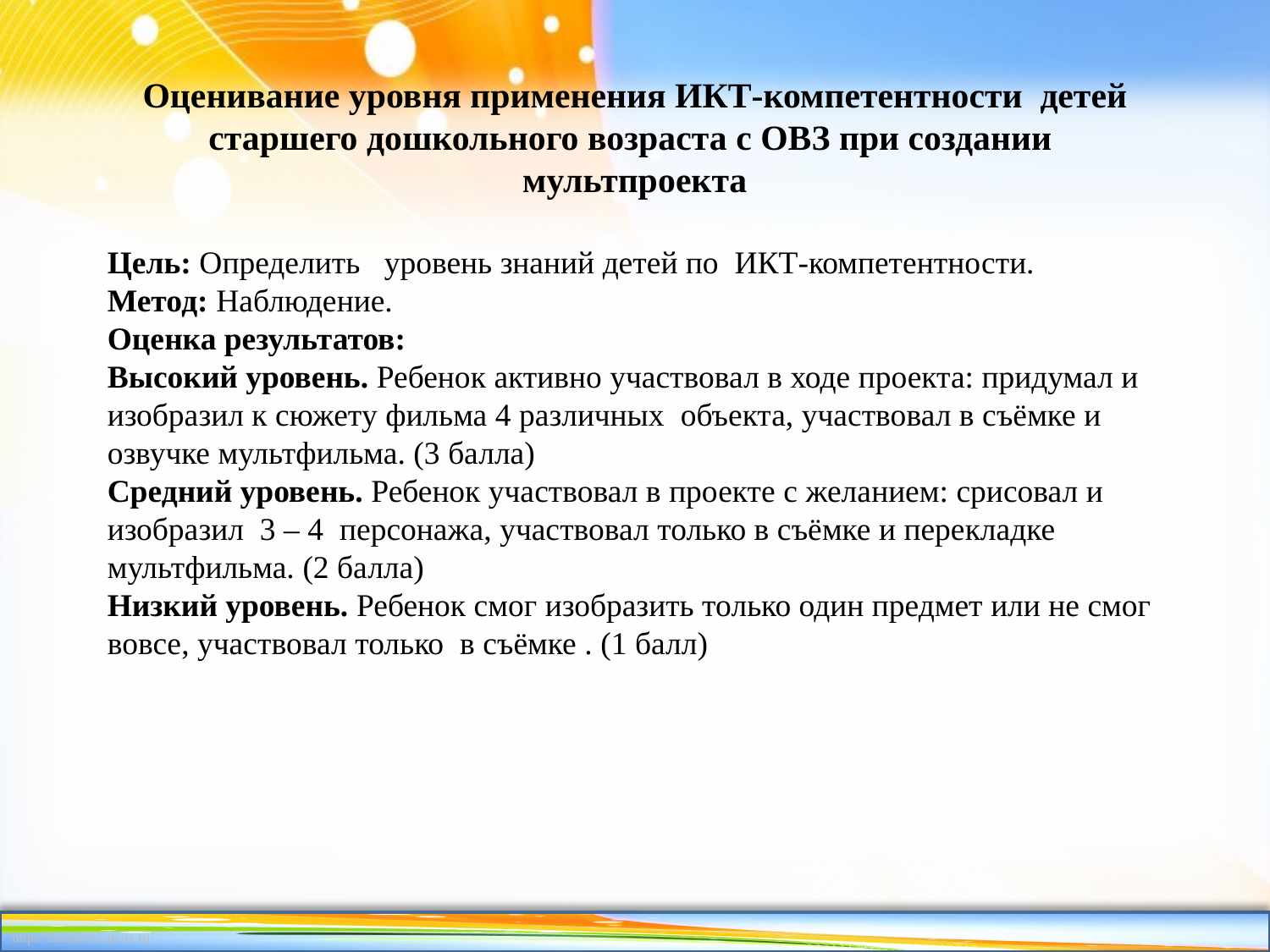

Оценивание уровня применения ИКТ-компетентности  детей старшего дошкольного возраста с ОВЗ при создании  мультпроекта

Цель: Определить   уровень знаний детей по  ИКТ-компетентности.
Метод: Наблюдение.
Оценка результатов:
Высокий уровень. Ребенок активно участвовал в ходе проекта: придумал и изобразил к сюжету фильма 4 различных  объекта, участвовал в съёмке и озвучке мультфильма. (3 балла)
Средний уровень. Ребенок участвовал в проекте с желанием: срисовал и изобразил  3 – 4  персонажа, участвовал только в съёмке и перекладке мультфильма. (2 балла)
Низкий уровень. Ребенок смог изобразить только один предмет или не смог вовсе, участвовал только  в съёмке . (1 балл)